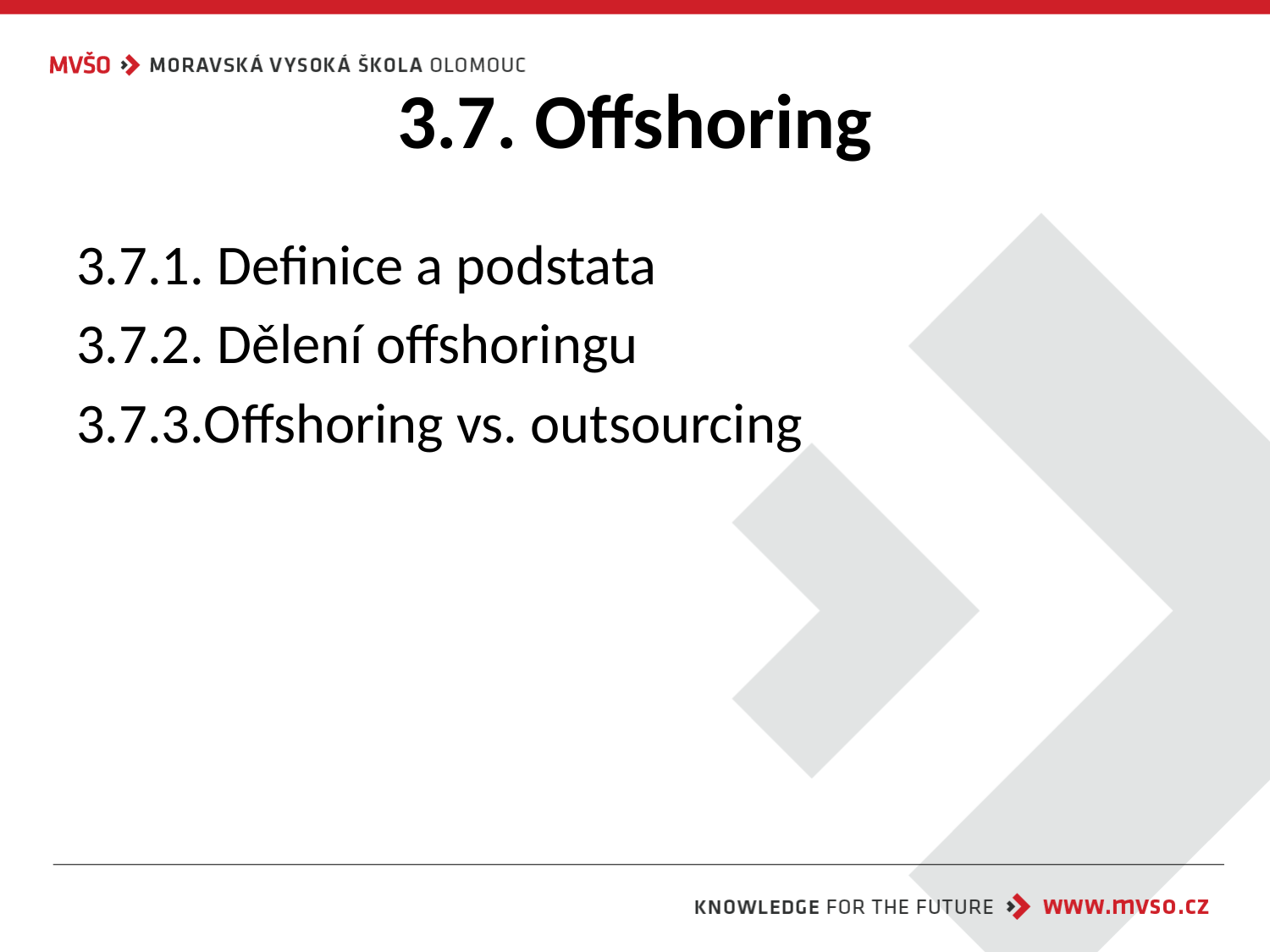

# 3.7. Offshoring
3.7.1. Definice a podstata
3.7.2. Dělení offshoringu
3.7.3.Offshoring vs. outsourcing